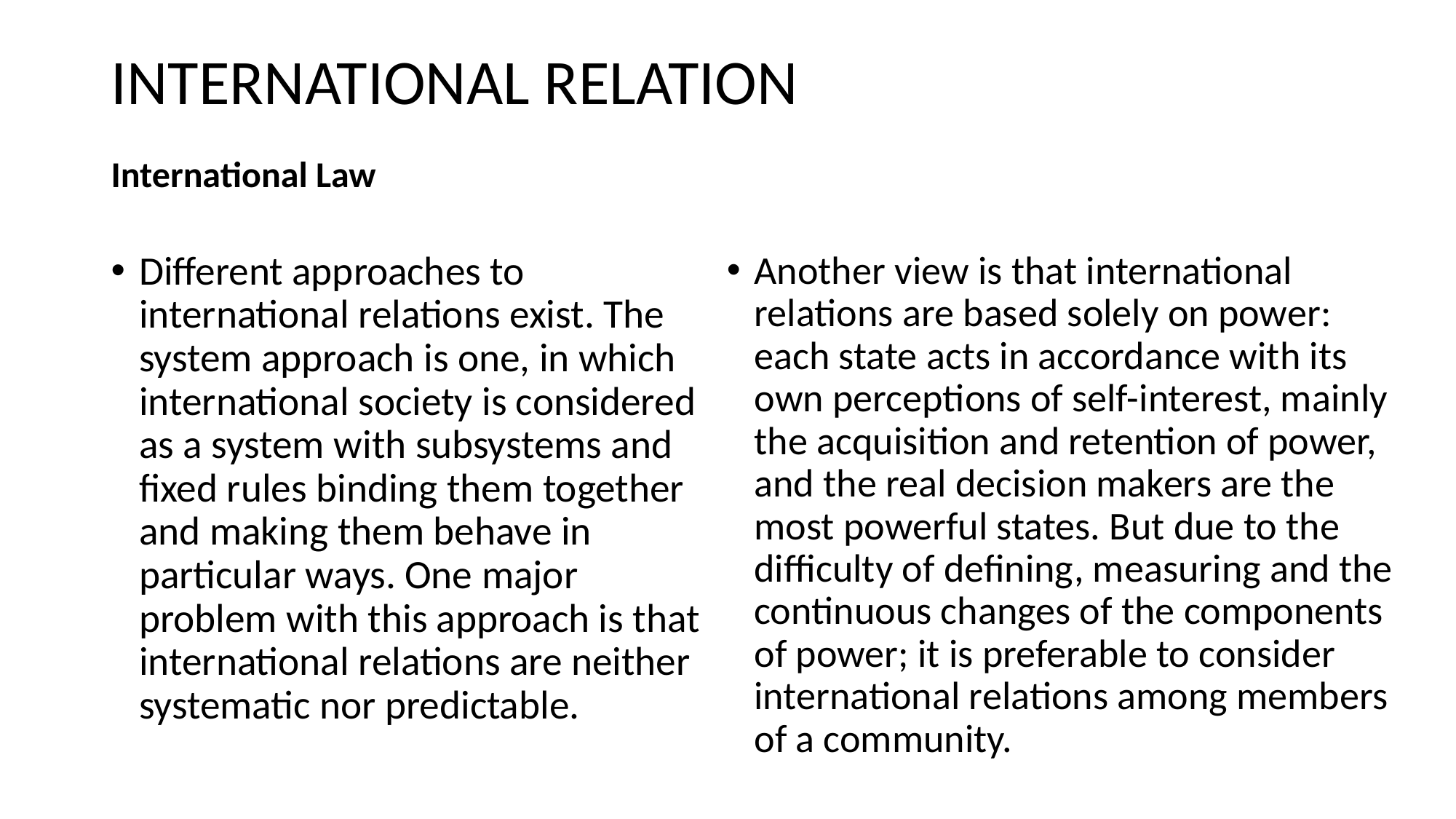

# INTERNATIONAL RELATION
International Law
Different approaches to international relations exist. The system approach is one, in which international society is considered as a system with subsystems and fixed rules binding them together and making them behave in particular ways. One major problem with this approach is that international relations are neither systematic nor predictable.
Another view is that international relations are based solely on power: each state acts in accordance with its own perceptions of self-interest, mainly the acquisition and retention of power, and the real decision makers are the most powerful states. But due to the difficulty of defining, measuring and the continuous changes of the components of power; it is preferable to consider international relations among members of a community.